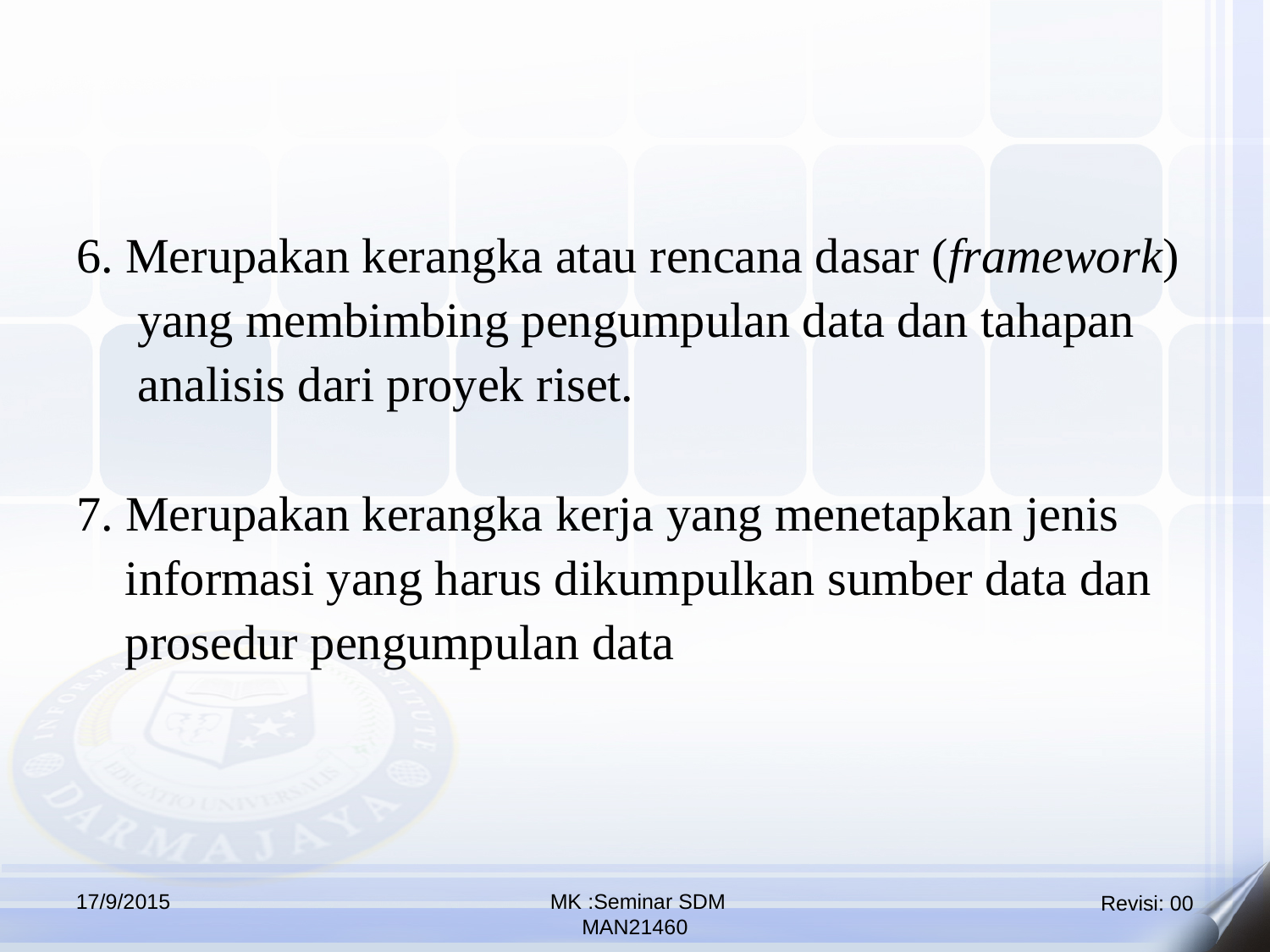

6. Merupakan kerangka atau rencana dasar (framework)
     yang membimbing pengumpulan data dan tahapan
     analisis dari proyek riset.

7. Merupakan kerangka kerja yang menetapkan jenis
    informasi yang harus dikumpulkan sumber data dan
    prosedur pengumpulan data

17/9/2015
 MK :Seminar SDM
MAN21460